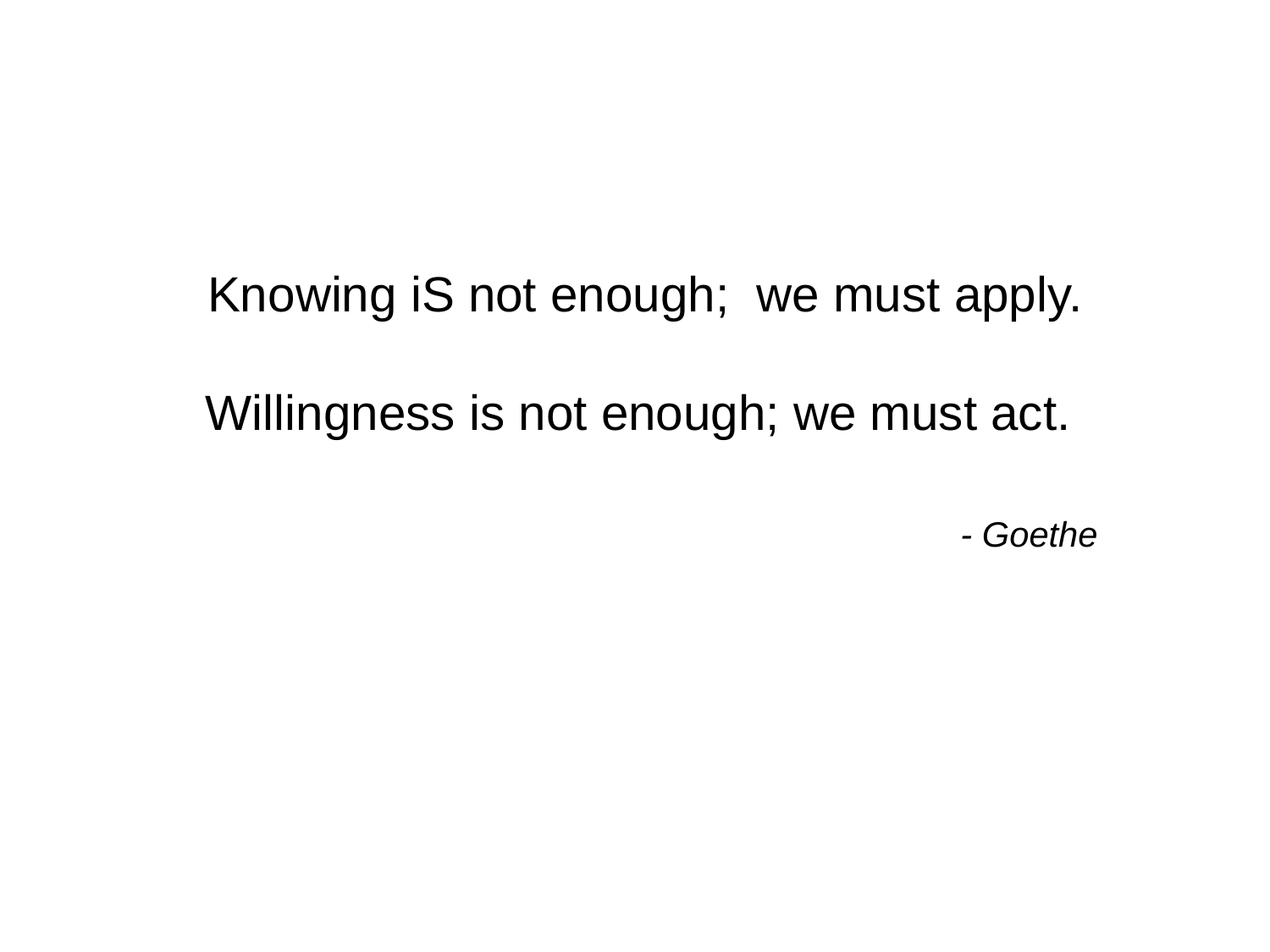

# Knowing iS not enough;  we must apply. Willingness is not enough; we must act.
- Goethe